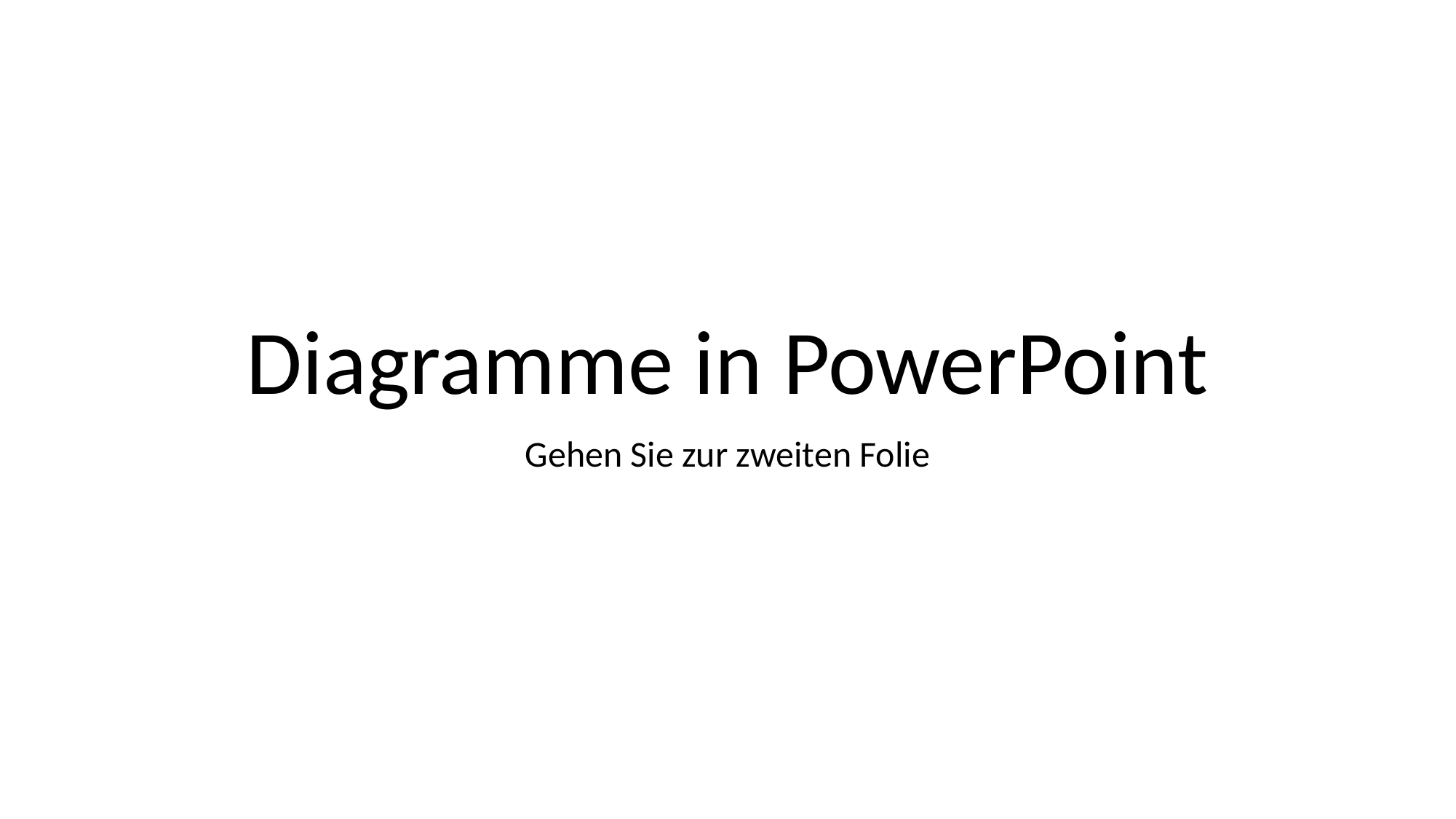

# Diagramme in PowerPoint
Gehen Sie zur zweiten Folie